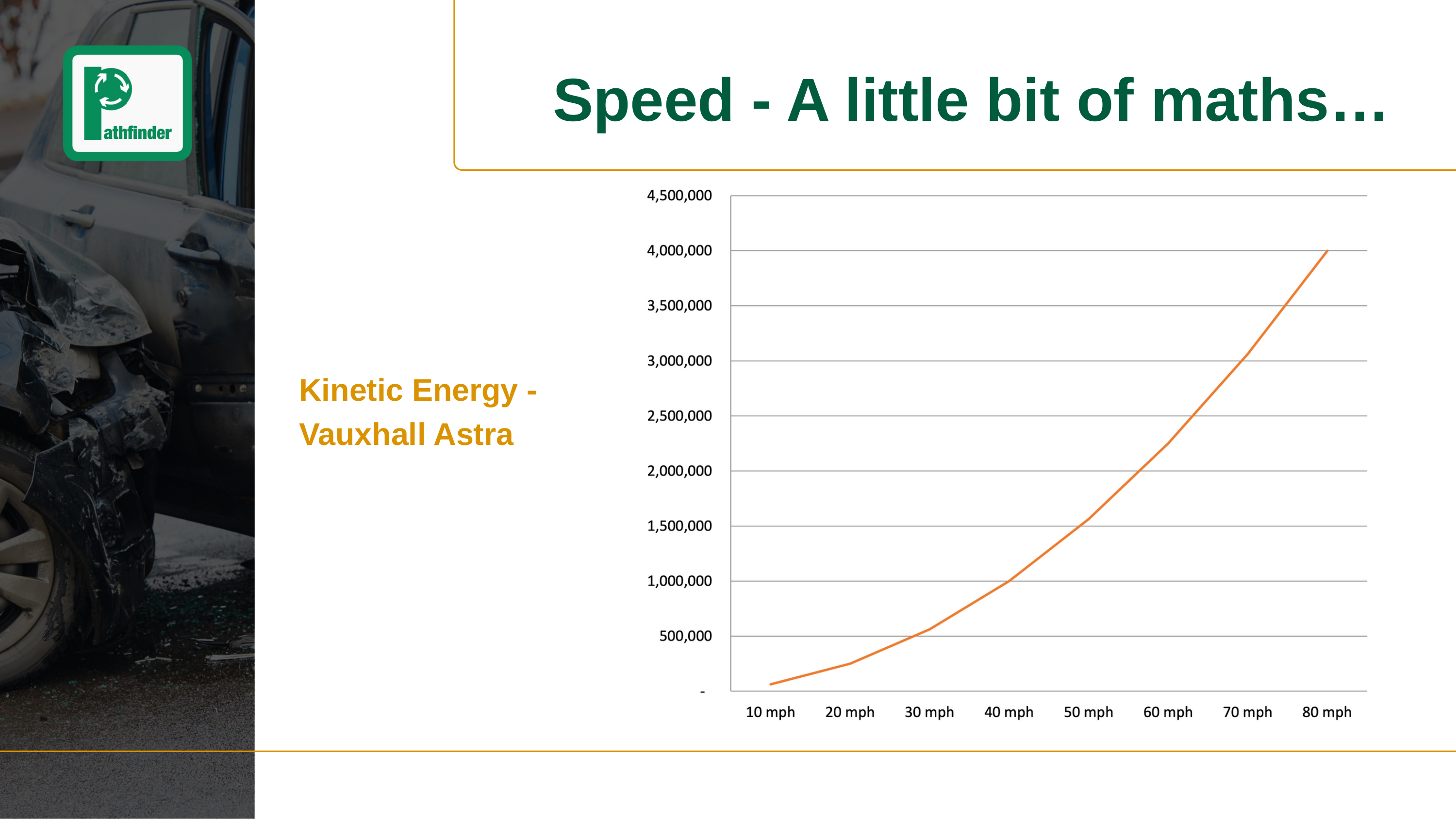

Speed - A little bit of maths…

Kinetic Energy - Vauxhall Astra